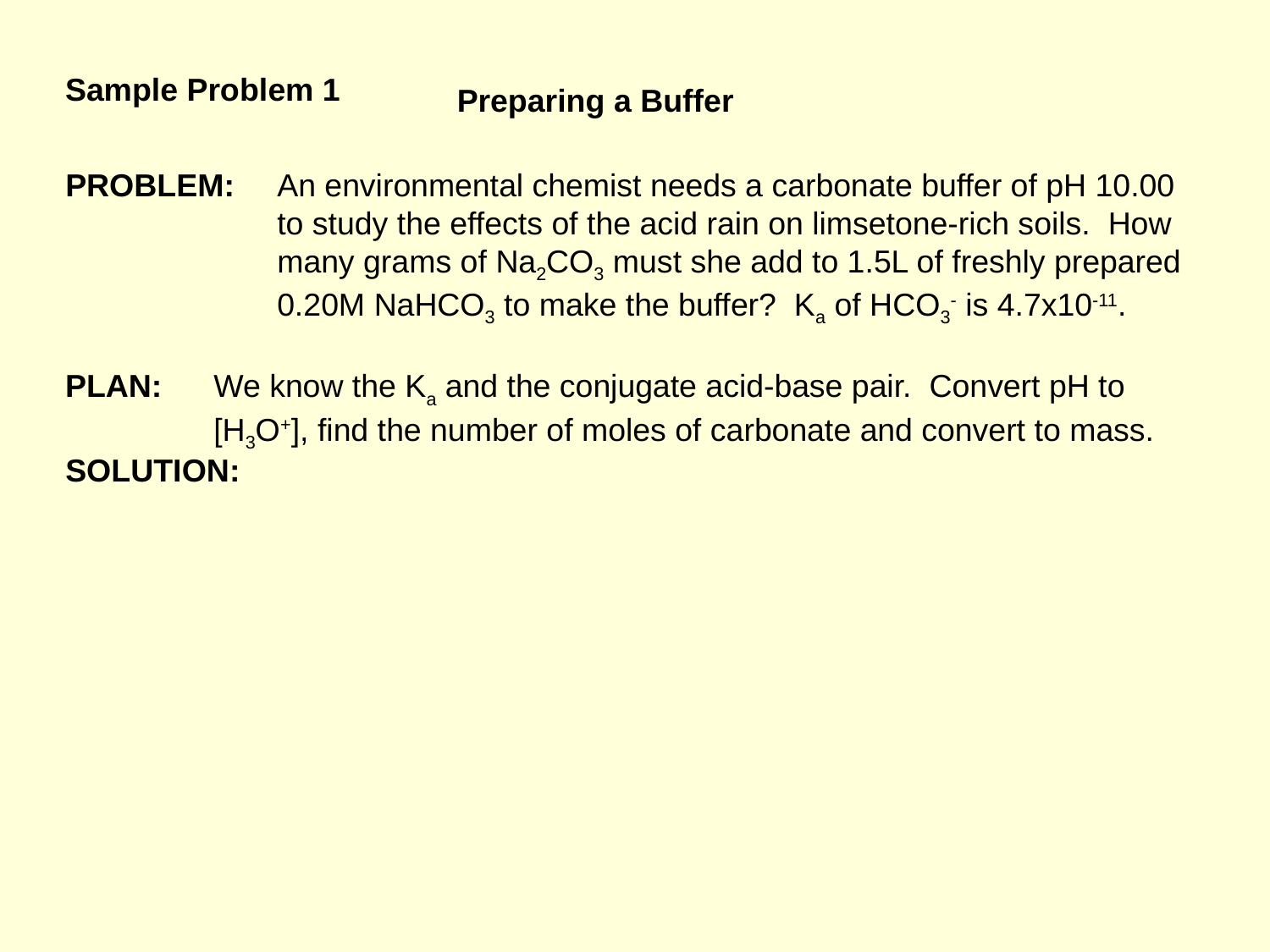

Sample Problem 1
Preparing a Buffer
PROBLEM:
An environmental chemist needs a carbonate buffer of pH 10.00 to study the effects of the acid rain on limsetone-rich soils.  How many grams of Na2CO3 must she add to 1.5L of freshly prepared 0.20M NaHCO3 to make the buffer?  Ka of HCO3- is 4.7x10-11.
PLAN:
We know the Ka and the conjugate acid-base pair.  Convert pH to [H3O+], find the number of moles of carbonate and convert to mass.
SOLUTION: